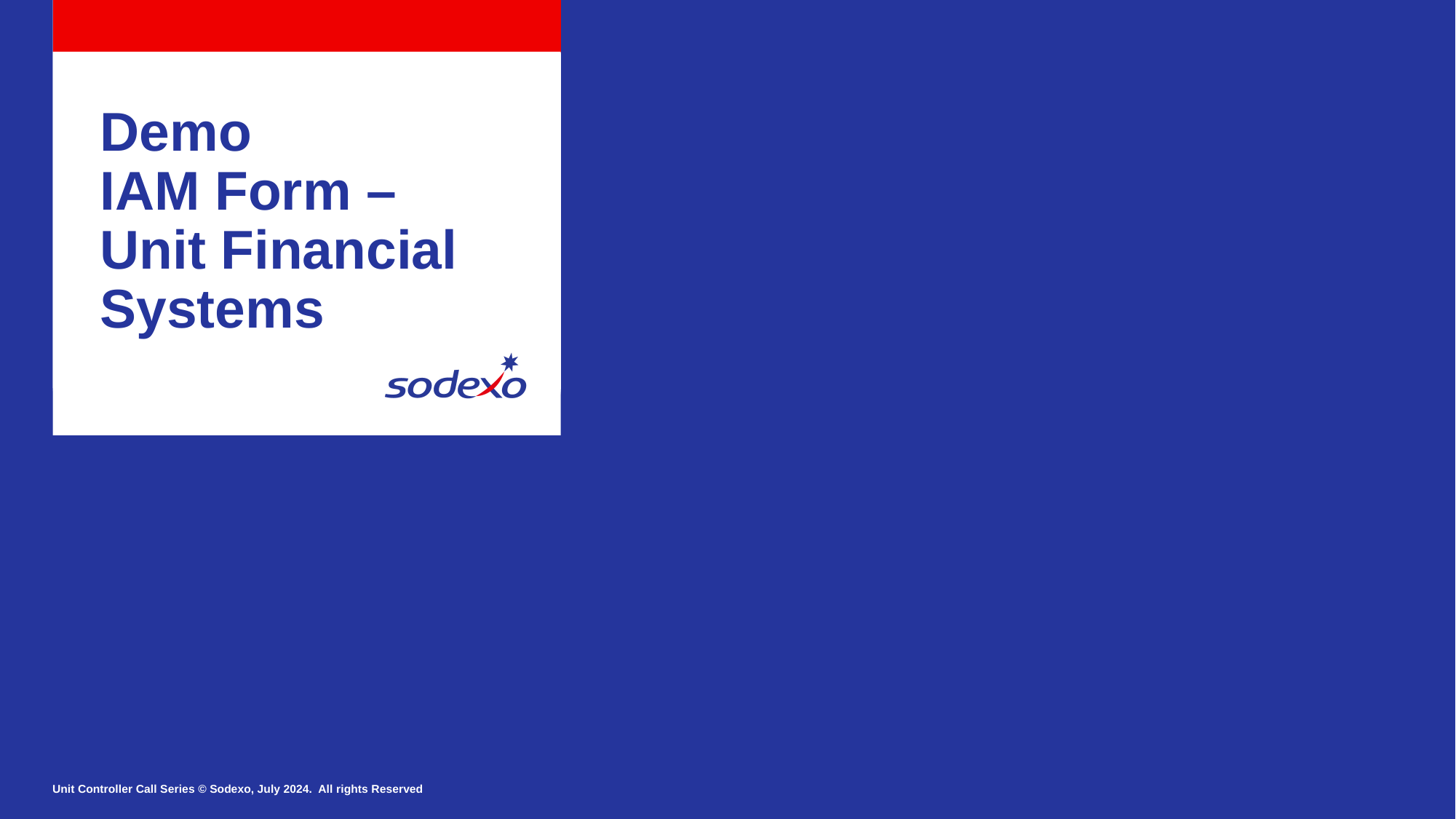

Demo
IAM Form –
Unit Financial Systems
Unit Controller Call Series © Sodexo, July 2024.  All rights Reserved